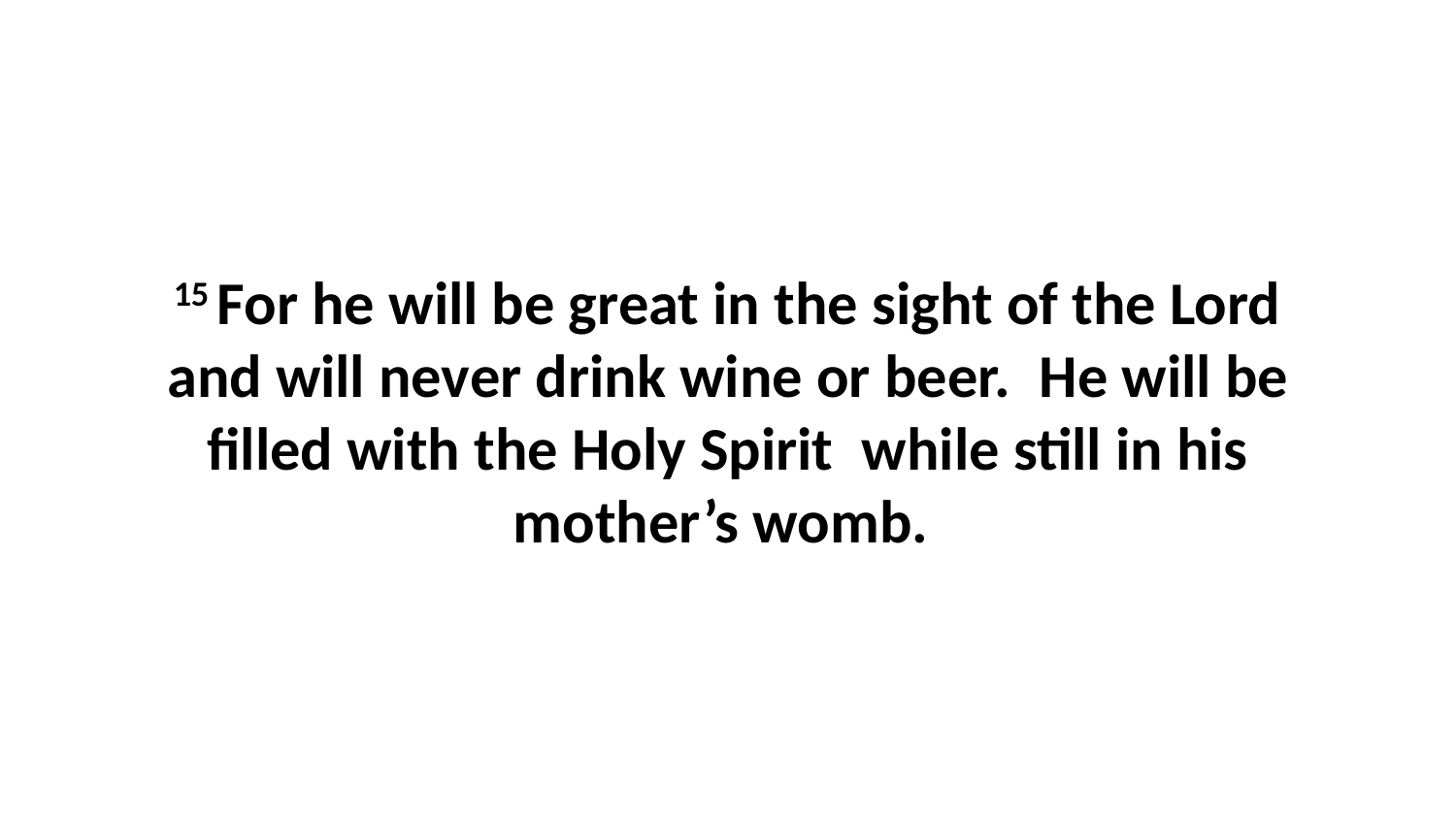

15 For he will be great in the sight of the Lord and will never drink wine or beer.  He will be filled with the Holy Spirit  while still in his mother’s womb.